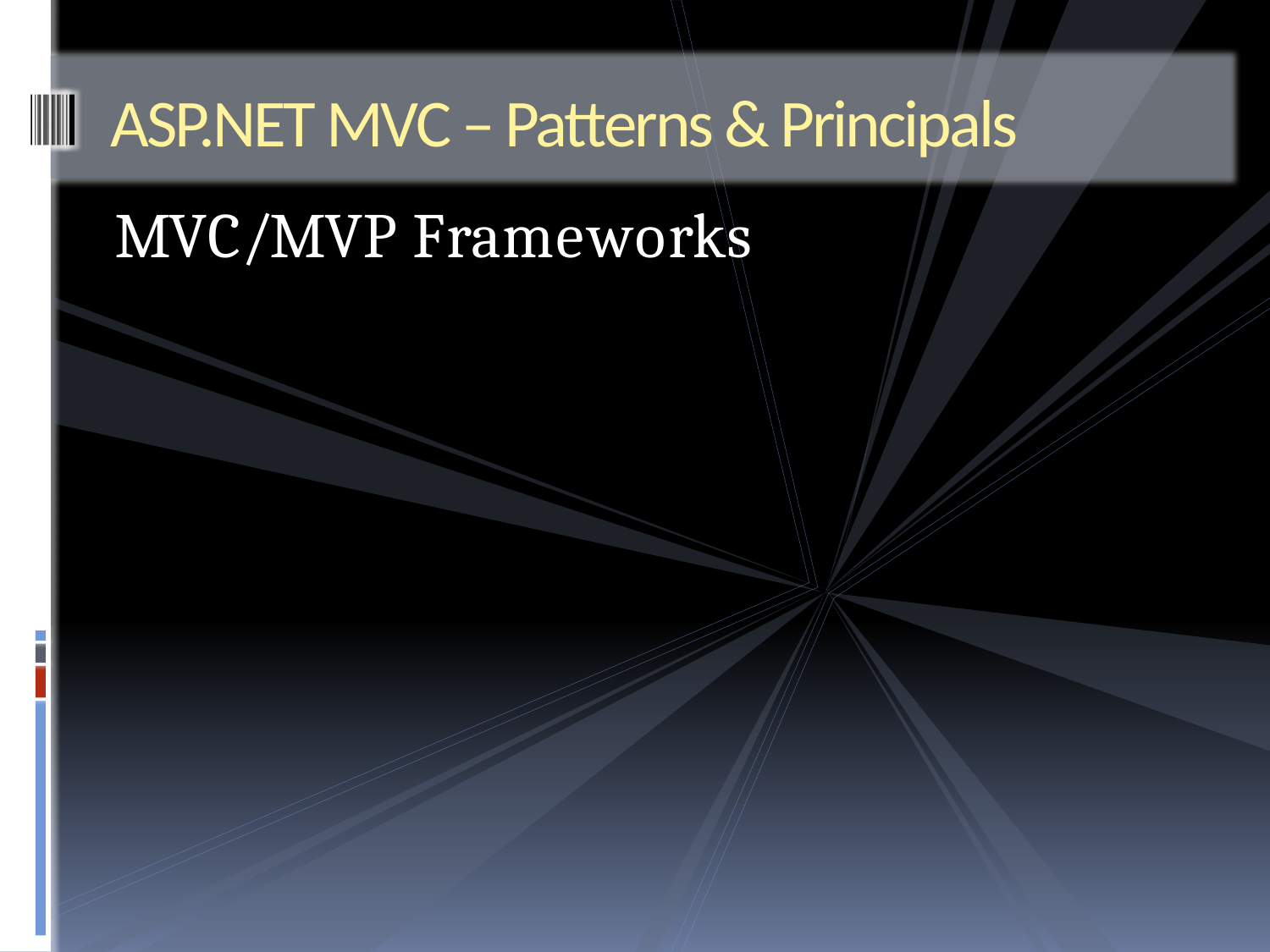

# ASP.NET MVC – Patterns & Principals
MVC/MVP Frameworks